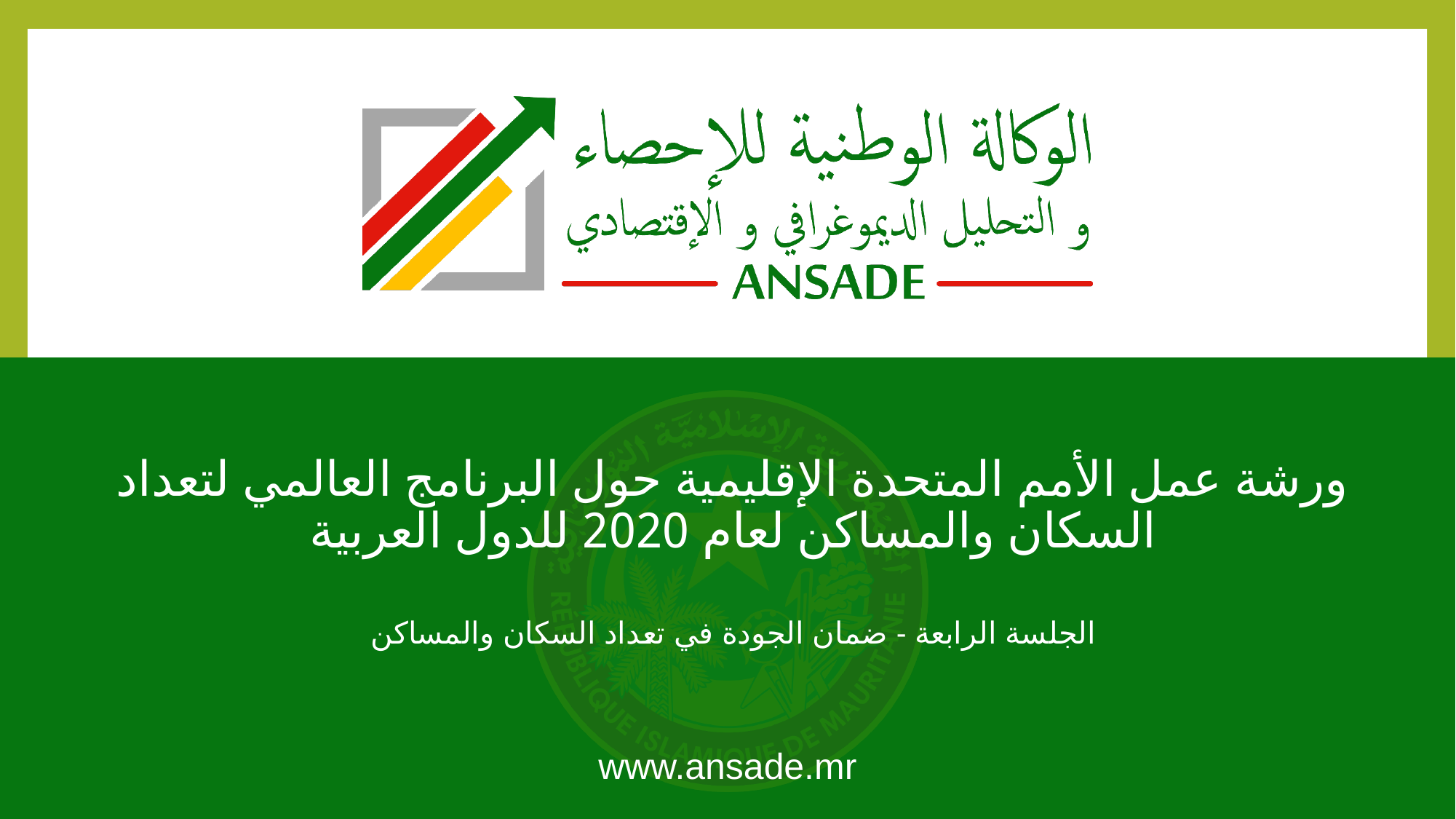

# ورشة عمل الأمم المتحدة الإقليمية حول البرنامج العالمي لتعداد السكان والمساكن لعام 2020 للدول العربية الجلسة الرابعة - ضمان الجودة في تعداد السكان والمساكن
www.ansade.mr